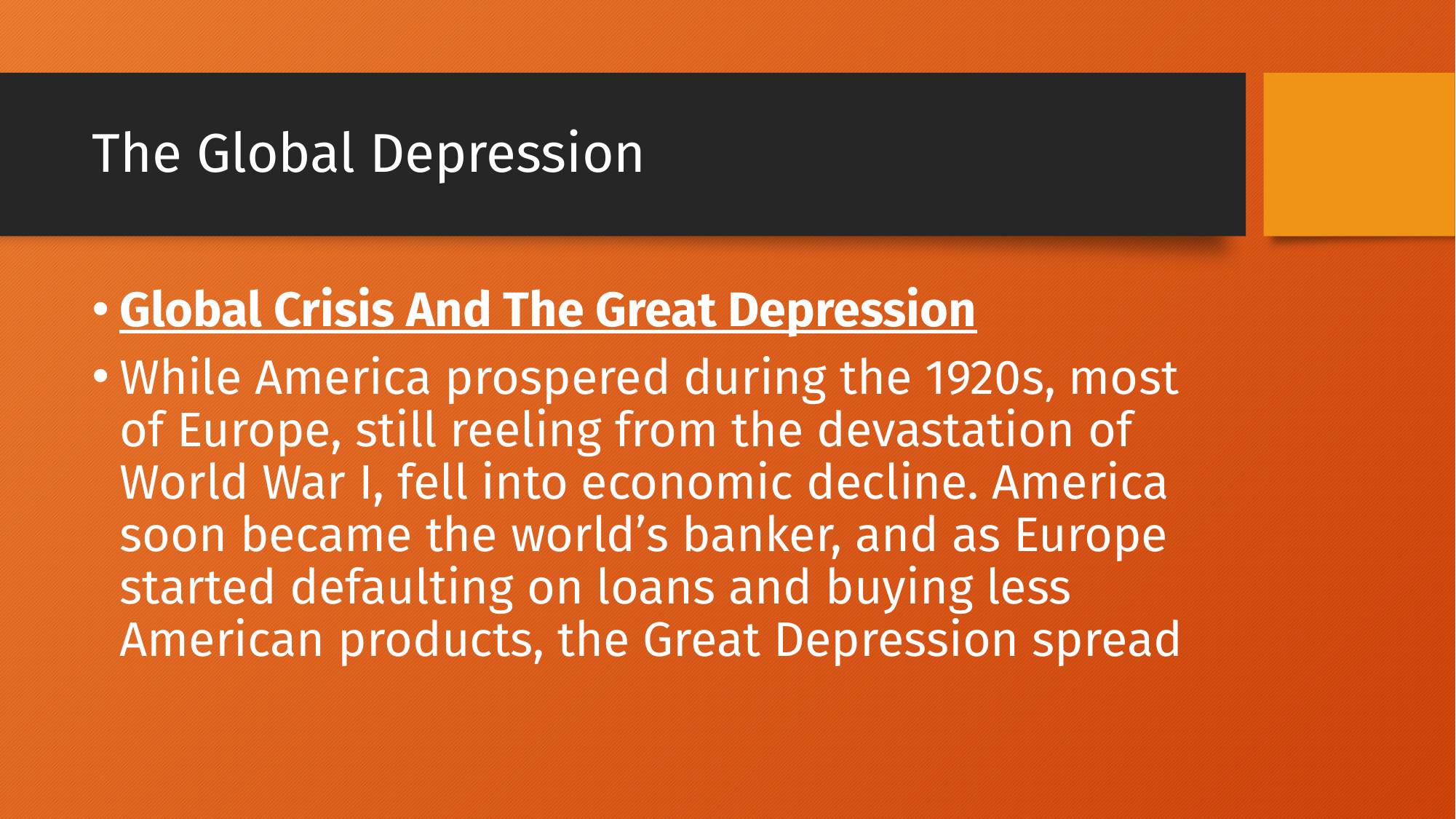

# The Global Depression
Global Crisis And The Great Depression
While America prospered during the 1920s, most of Europe, still reeling from the devastation of World War I, fell into economic decline. America soon became the world’s banker, and as Europe started defaulting on loans and buying less American products, the Great Depression spread